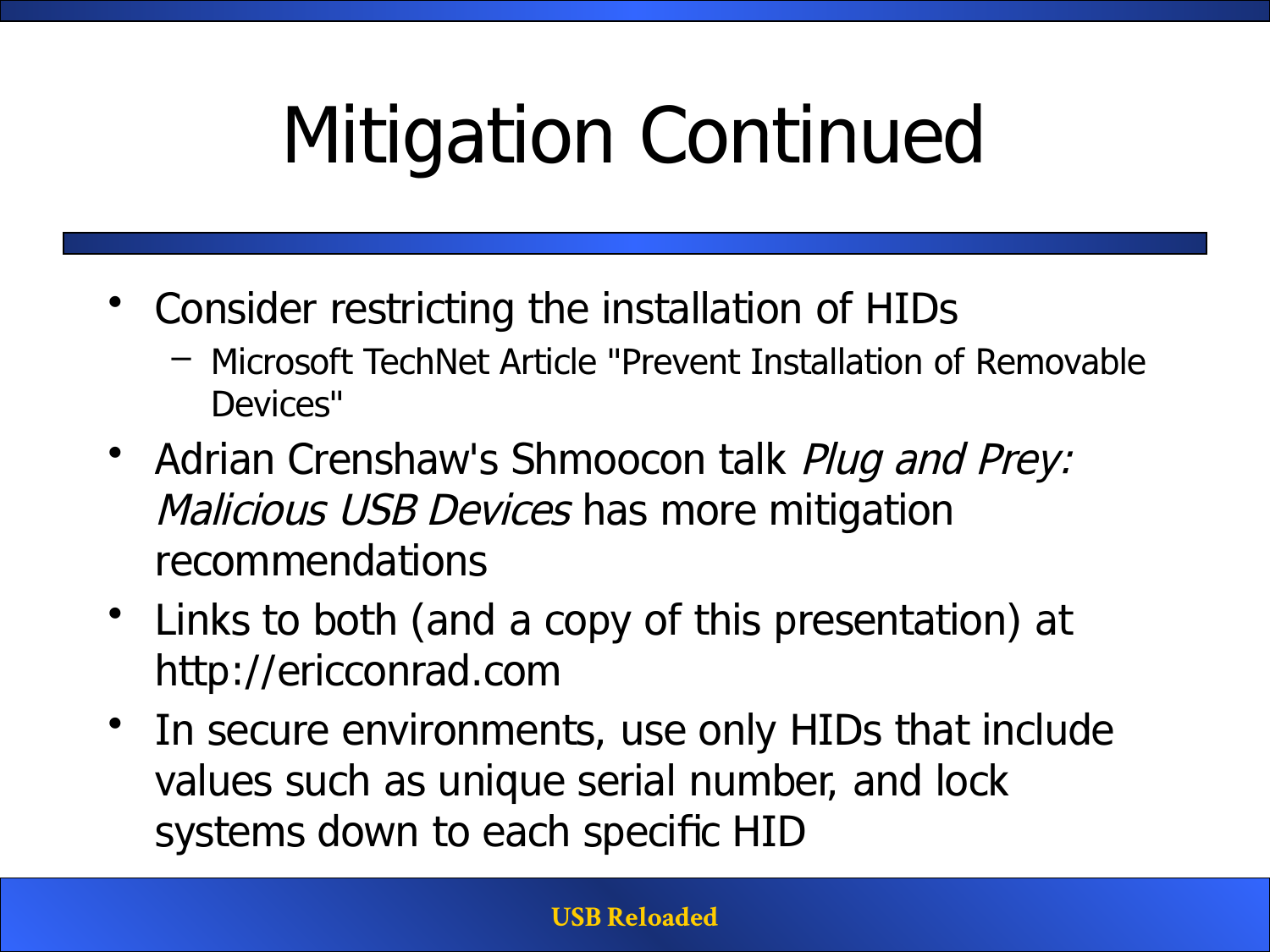

# Mitigation Continued
Consider restricting the installation of HIDs
Microsoft TechNet Article "Prevent Installation of Removable Devices"
Adrian Crenshaw's Shmoocon talk Plug and Prey: Malicious USB Devices has more mitigation recommendations
Links to both (and a copy of this presentation) at http://ericconrad.com
In secure environments, use only HIDs that include values such as unique serial number, and lock systems down to each specific HID